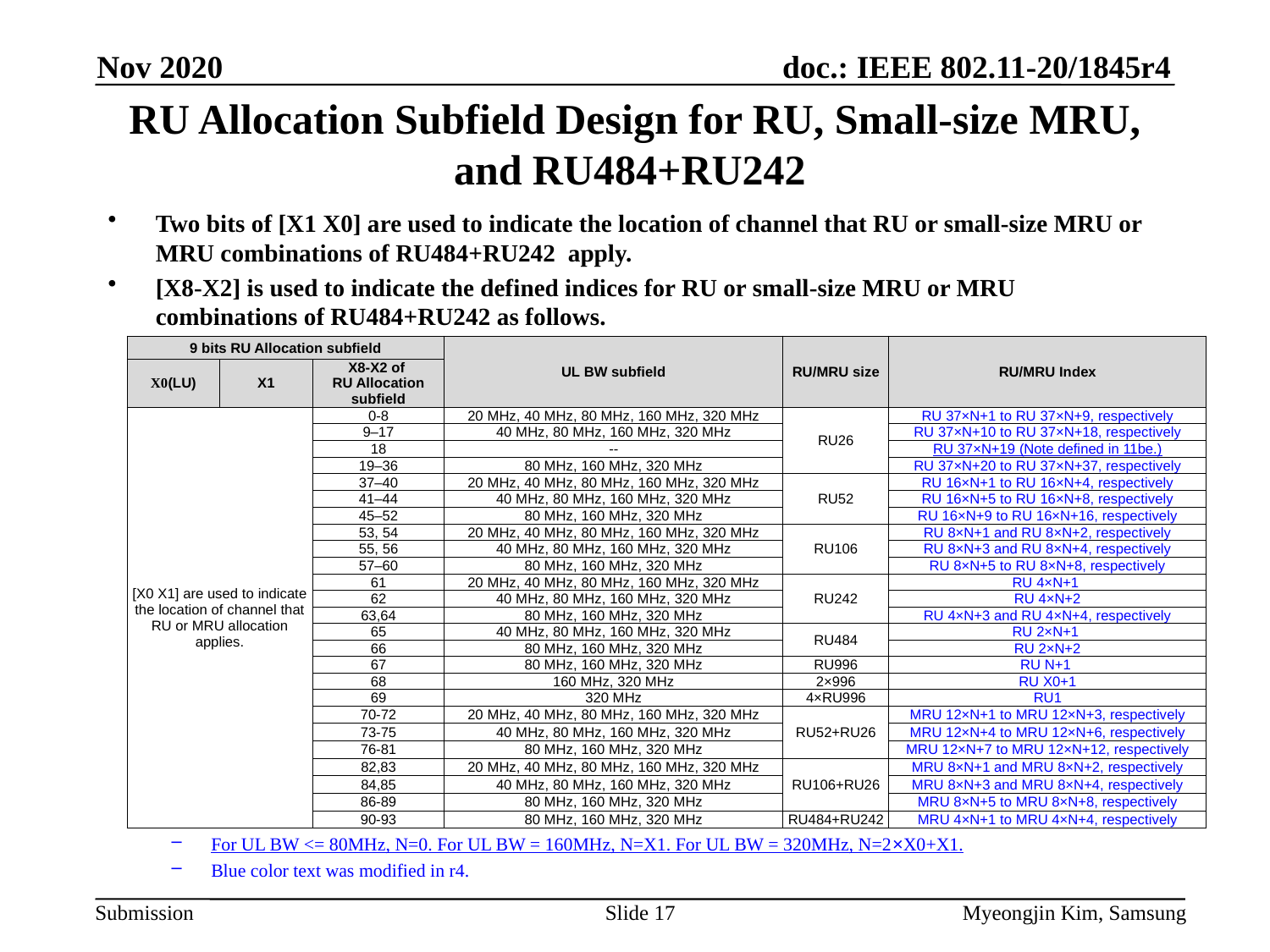

Nov 2020
# RU Allocation Subfield Design for RU, Small-size MRU, and RU484+RU242
Two bits of [X1 X0] are used to indicate the location of channel that RU or small-size MRU or MRU combinations of RU484+RU242  apply.
[X8-X2] is used to indicate the defined indices for RU or small-size MRU or MRU combinations of RU484+RU242 as follows.

For UL BW <= 80MHz, N=0. For UL BW = 160MHz, N=X1. For UL BW = 320MHz, N=2×X0+X1.
Blue color text was modified in r4.

| 9 bits RU Allocation subfield |  |  | UL BW subfield | RU/MRU size | RU/MRU Index |
| --- | --- | --- | --- | --- | --- |
| X0(LU) | X1 | X8-X2 of RU Allocation subfield |  |  |  |
| [X0 X1] are used to indicate the location of channel that RU or MRU allocation applies. |  | 0-8 | 20 MHz, 40 MHz, 80 MHz, 160 MHz, 320 MHz | RU26 | RU 37×N+1 to RU 37×N+9, respectively |
|  |  | 9–17 | 40 MHz, 80 MHz, 160 MHz, 320 MHz |  | RU 37×N+10 to RU 37×N+18, respectively |
|  |  | 18 | -- |  | RU 37×N+19 (Note defined in 11be.) |
|  |  | 19–36 | 80 MHz, 160 MHz, 320 MHz |  | RU 37×N+20 to RU 37×N+37, respectively |
|  |  | 37–40 | 20 MHz, 40 MHz, 80 MHz, 160 MHz, 320 MHz | RU52 | RU 16×N+1 to RU 16×N+4, respectively |
|  |  | 41–44 | 40 MHz, 80 MHz, 160 MHz, 320 MHz |  | RU 16×N+5 to RU 16×N+8, respectively |
|  |  | 45–52 | 80 MHz, 160 MHz, 320 MHz |  | RU 16×N+9 to RU 16×N+16, respectively |
|  |  | 53, 54 | 20 MHz, 40 MHz, 80 MHz, 160 MHz, 320 MHz | RU106 | RU 8×N+1 and RU 8×N+2, respectively |
|  |  | 55, 56 | 40 MHz, 80 MHz, 160 MHz, 320 MHz |  | RU 8×N+3 and RU 8×N+4, respectively |
|  |  | 57–60 | 80 MHz, 160 MHz, 320 MHz |  | RU 8×N+5 to RU 8×N+8, respectively |
|  |  | 61 | 20 MHz, 40 MHz, 80 MHz, 160 MHz, 320 MHz | RU242 | RU 4×N+1 |
|  |  | 62 | 40 MHz, 80 MHz, 160 MHz, 320 MHz |  | RU 4×N+2 |
|  |  | 63,64 | 80 MHz, 160 MHz, 320 MHz |  | RU 4×N+3 and RU 4×N+4, respectively |
|  |  | 65 | 40 MHz, 80 MHz, 160 MHz, 320 MHz | RU484 | RU 2×N+1 |
|  |  | 66 | 80 MHz, 160 MHz, 320 MHz |  | RU 2×N+2 |
|  |  | 67 | 80 MHz, 160 MHz, 320 MHz | RU996 | RU N+1 |
|  |  | 68 | 160 MHz, 320 MHz | 2×996 | RU X0+1 |
|  |  | 69 | 320 MHz | 4×RU996 | RU1 |
|  |  | 70-72 | 20 MHz, 40 MHz, 80 MHz, 160 MHz, 320 MHz | RU52+RU26 | MRU 12×N+1 to MRU 12×N+3, respectively |
|  |  | 73-75 | 40 MHz, 80 MHz, 160 MHz, 320 MHz |  | MRU 12×N+4 to MRU 12×N+6, respectively |
|  |  | 76-81 | 80 MHz, 160 MHz, 320 MHz |  | MRU 12×N+7 to MRU 12×N+12, respectively |
|  |  | 82,83 | 20 MHz, 40 MHz, 80 MHz, 160 MHz, 320 MHz | RU106+RU26 | MRU 8×N+1 and MRU 8×N+2, respectively |
|  |  | 84,85 | 40 MHz, 80 MHz, 160 MHz, 320 MHz |  | MRU 8×N+3 and MRU 8×N+4, respectively |
|  |  | 86-89 | 80 MHz, 160 MHz, 320 MHz |  | MRU 8×N+5 to MRU 8×N+8, respectively |
|  |  | 90-93 | 80 MHz, 160 MHz, 320 MHz | RU484+RU242 | MRU 4×N+1 to MRU 4×N+4, respectively |
Slide 17
Myeongjin Kim, Samsung